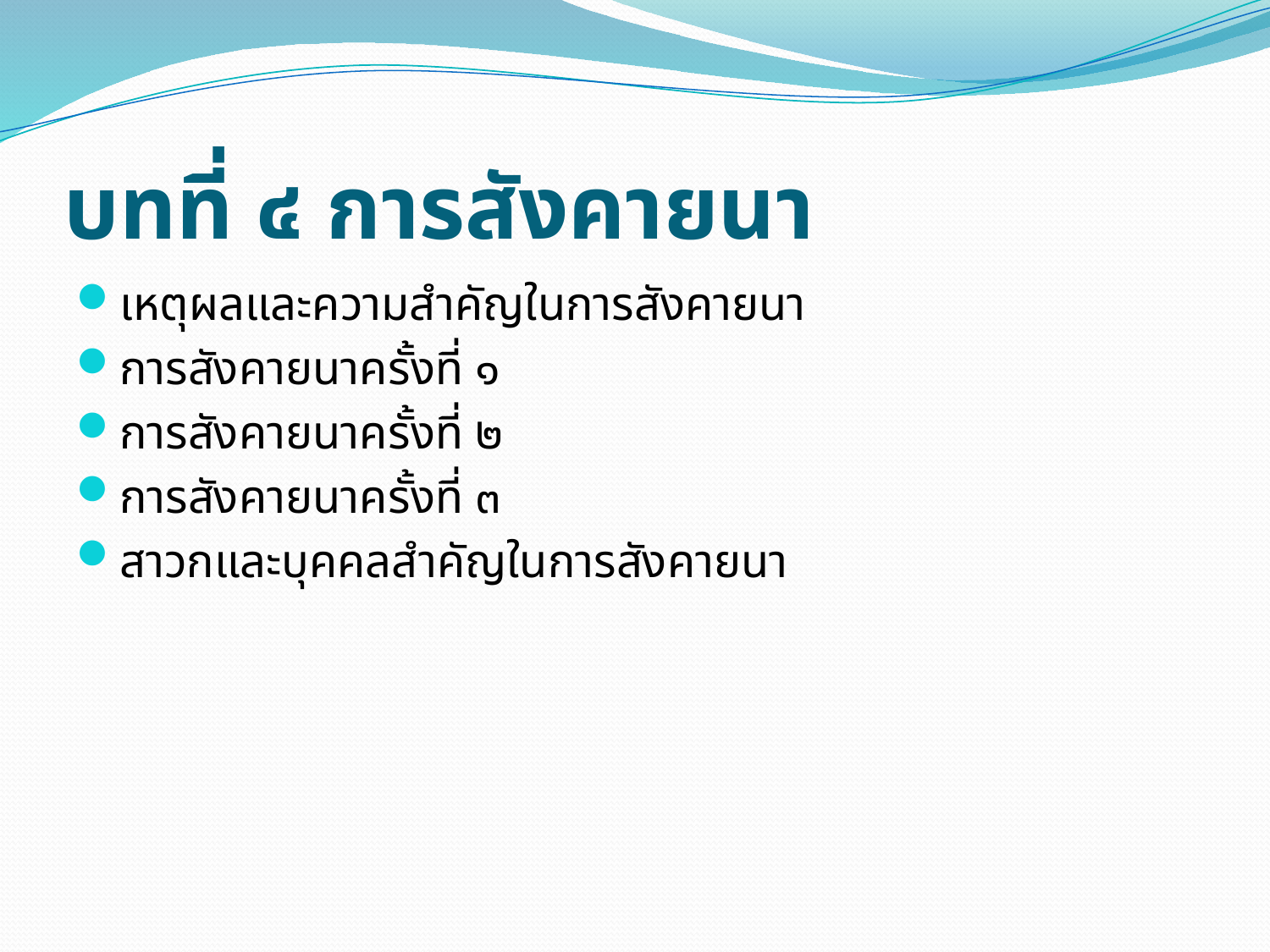

# บทที่ ๔ การสังคายนา
เหตุผลและความสำคัญในการสังคายนา
การสังคายนาครั้งที่ ๑
การสังคายนาครั้งที่ ๒
การสังคายนาครั้งที่ ๓
สาวกและบุคคลสำคัญในการสังคายนา